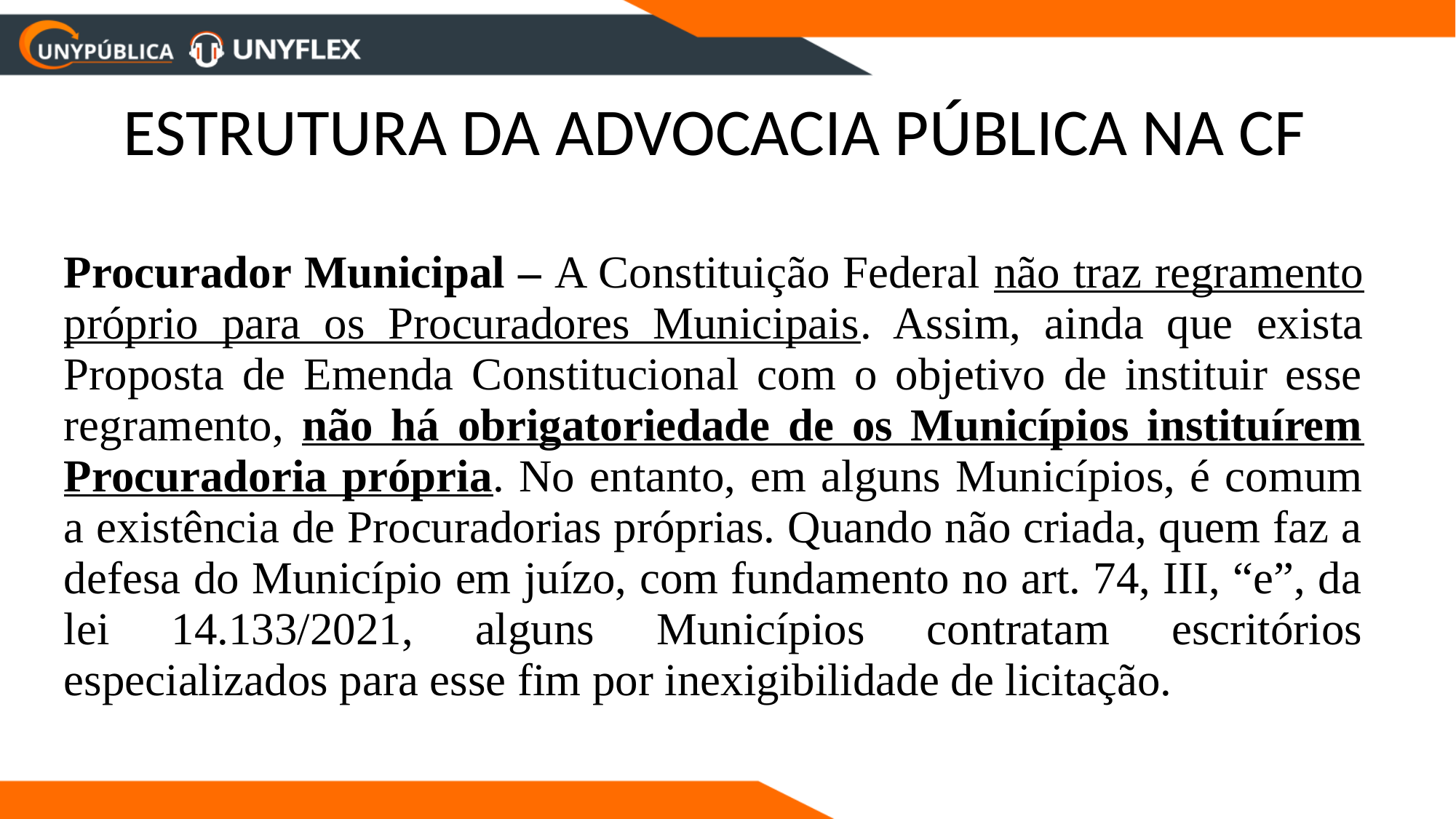

ESTRUTURA DA ADVOCACIA PÚBLICA NA CF

Procurador Municipal – A Constituição Federal não traz regramento próprio para os Procuradores Municipais. Assim, ainda que exista Proposta de Emenda Constitucional com o objetivo de instituir esse regramento, não há obrigatoriedade de os Municípios instituírem Procuradoria própria. No entanto, em alguns Municípios, é comum a existência de Procuradorias próprias. Quando não criada, quem faz a defesa do Município em juízo, com fundamento no art. 74, III, “e”, da lei 14.133/2021, alguns Municípios contratam escritórios especializados para esse fim por inexigibilidade de licitação.